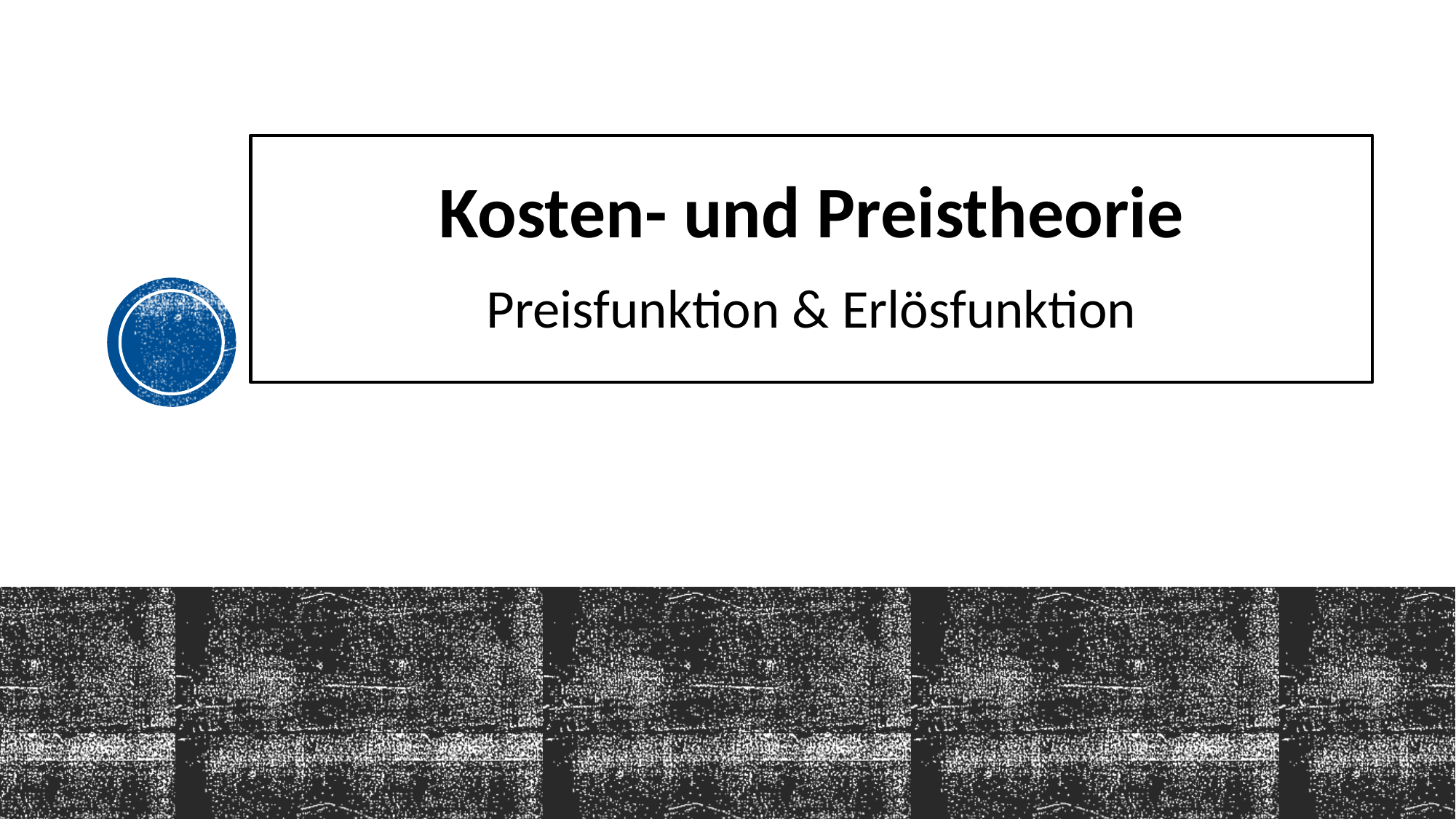

# Kosten- und Preistheorie Preisfunktion & Erlösfunktion